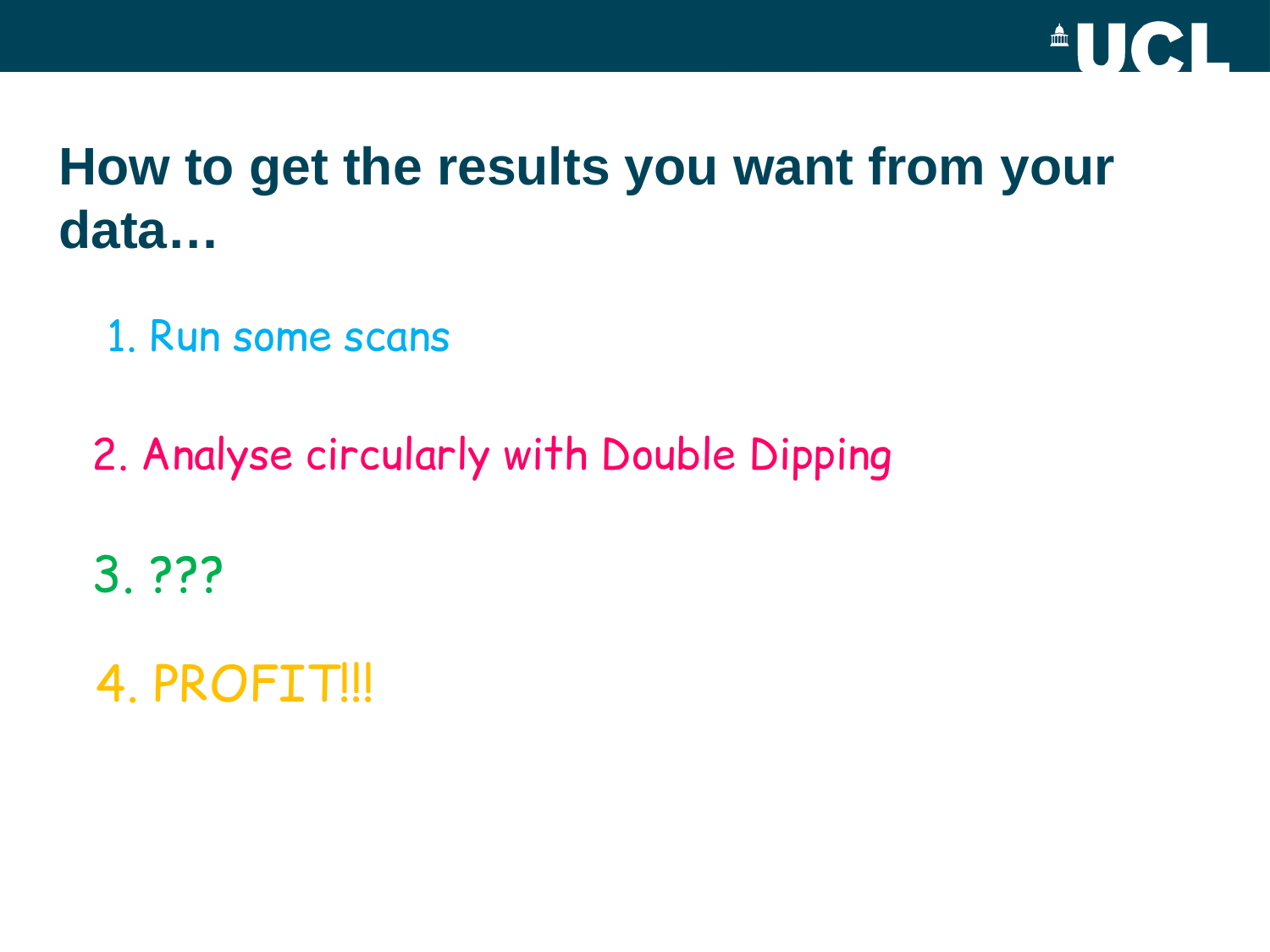

How to get the results you want from your data…
1. Run some scans
2. Analyse circularly with Double Dipping
3. ???
4. PROFIT!!!